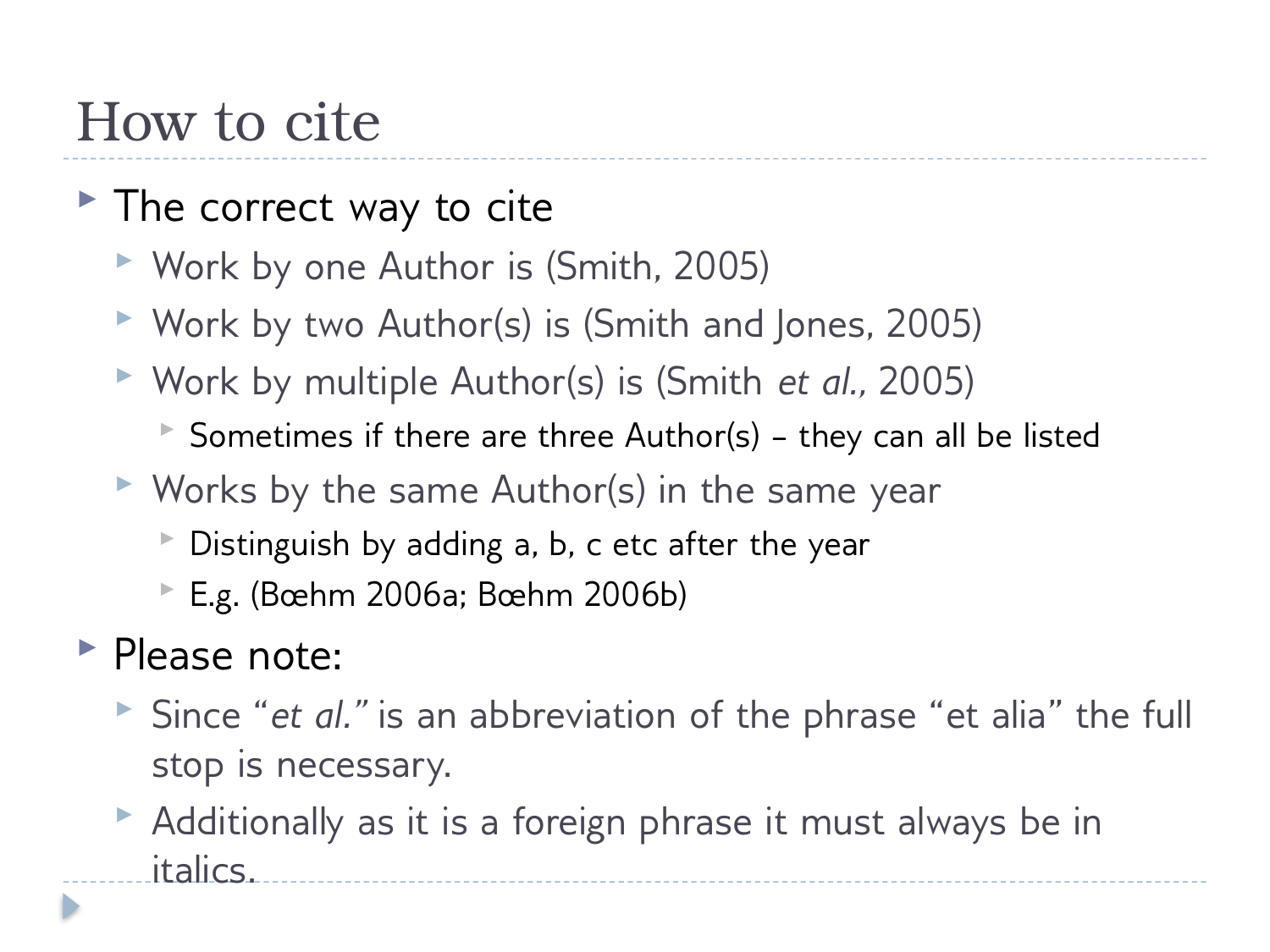

# How to cite
The correct way to cite
Work by one Author is (Smith, 2005)
Work by two Author(s) is (Smith and Jones, 2005)
Work by multiple Author(s) is (Smith et al., 2005)
Sometimes if there are three Author(s) – they can all be listed
Works by the same Author(s) in the same year
Distinguish by adding a, b, c etc after the year
E.g. (Boehm 2006a; Boehm 2006b)
Please note:
Since “et al.” is an abbreviation of the phrase “et alia” the full stop is necessary.
Additionally as it is a foreign phrase it must always be in italics.